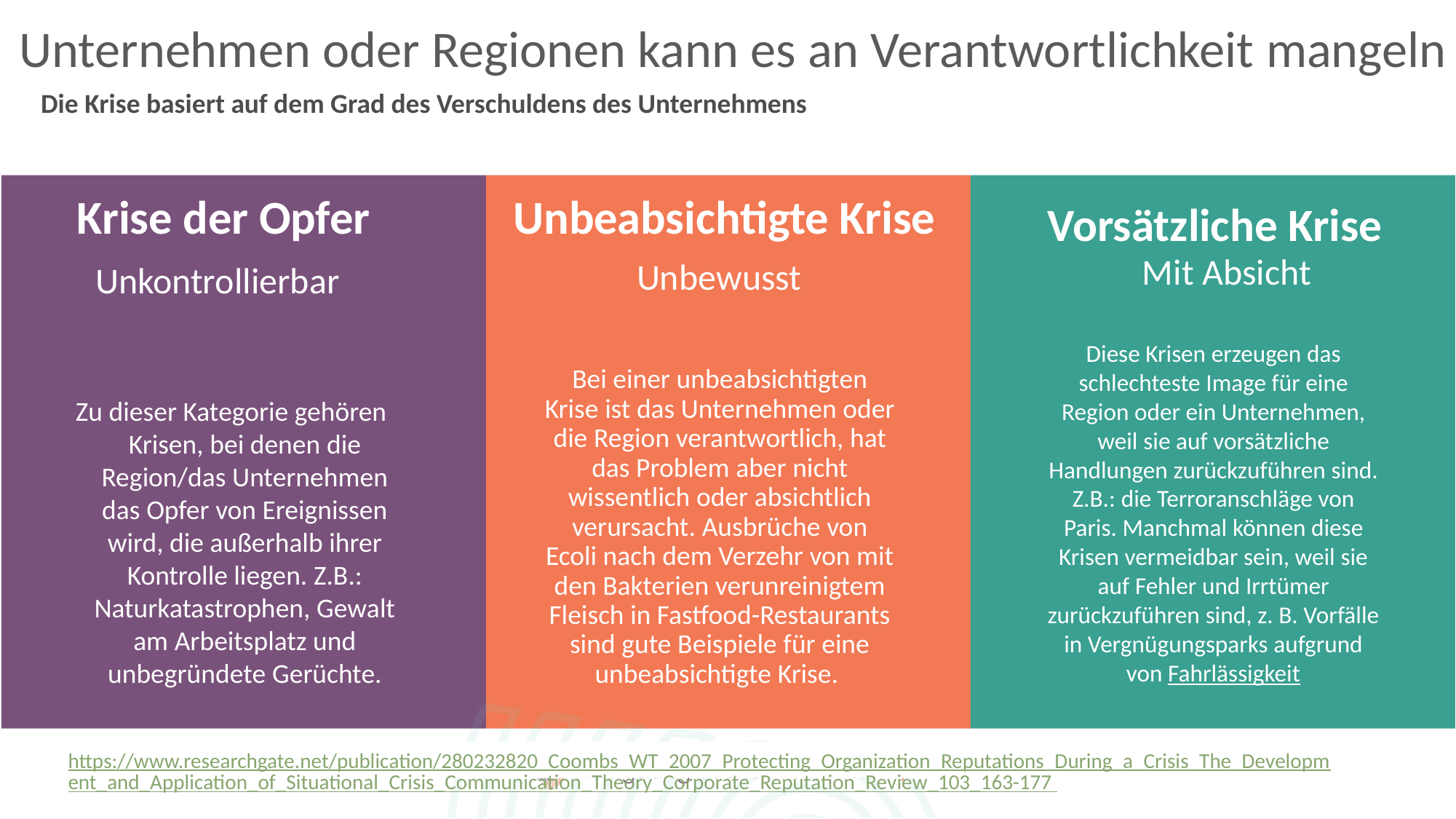

Unternehmen oder Regionen kann es an Verantwortlichkeit mangeln

Die Krise basiert auf dem Grad des Verschuldens des Unternehmens
Krise der Opfer
Unbeabsichtigte Krise
Vorsätzliche Krise
Mit Absicht
Unbewusst
Unkontrollierbar
Diese Krisen erzeugen das schlechteste Image für eine Region oder ein Unternehmen, weil sie auf vorsätzliche Handlungen zurückzuführen sind. Z.B.: die Terroranschläge von Paris. Manchmal können diese Krisen vermeidbar sein, weil sie auf Fehler und Irrtümer zurückzuführen sind, z. B. Vorfälle in Vergnügungsparks aufgrund von Fahrlässigkeit
Bei einer unbeabsichtigten Krise ist das Unternehmen oder die Region verantwortlich, hat das Problem aber nicht wissentlich oder absichtlich verursacht. Ausbrüche von Ecoli nach dem Verzehr von mit den Bakterien verunreinigtem Fleisch in Fastfood-Restaurants sind gute Beispiele für eine unbeabsichtigte Krise.
Zu dieser Kategorie gehören Krisen, bei denen die Region/das Unternehmen das Opfer von Ereignissen wird, die außerhalb ihrer Kontrolle liegen. Z.B.: Naturkatastrophen, Gewalt am Arbeitsplatz und unbegründete Gerüchte.
https://www.researchgate.net/publication/280232820_Coombs_WT_2007_Protecting_Organization_Reputations_During_a_Crisis_The_Development_and_Application_of_Situational_Crisis_Communication_Theory_Corporate_Reputation_Review_103_163-177